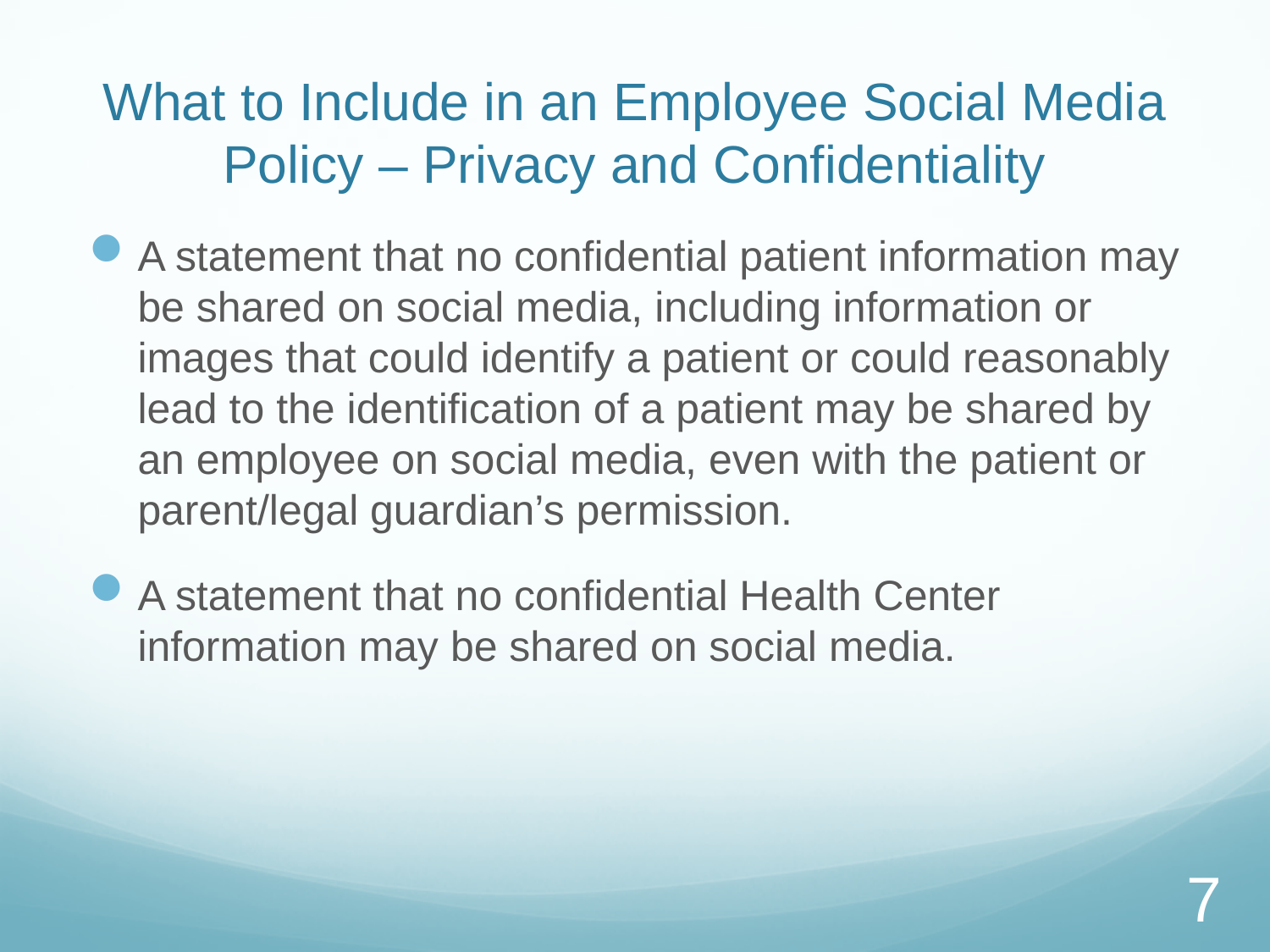

# What to Include in an Employee Social Media Policy – Privacy and Confidentiality
A statement that no confidential patient information may be shared on social media, including information or images that could identify a patient or could reasonably lead to the identification of a patient may be shared by an employee on social media, even with the patient or parent/legal guardian’s permission.
A statement that no confidential Health Center information may be shared on social media.
7